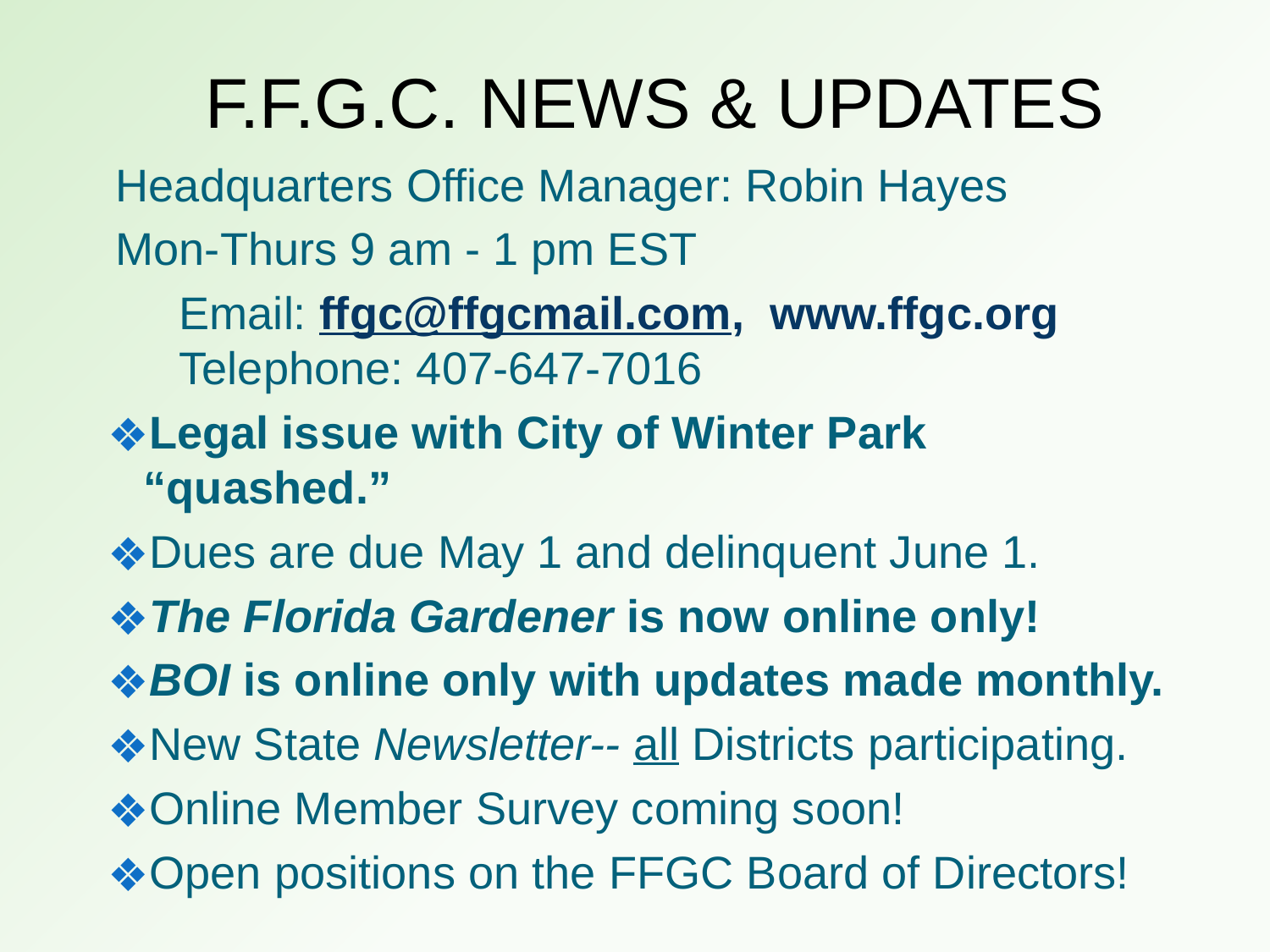

F.F.G.C. NEWS & UPDATES
Headquarters Office Manager: Robin Hayes
Mon-Thurs 9 am - 1 pm EST
Email: ffgc@ffgcmail.com,  www.ffgc.org	Telephone: 407-647-7016
Legal issue with City of Winter Park “quashed.”
Dues are due May 1 and delinquent June 1.
The Florida Gardener is now online only!
BOI is online only with updates made monthly.
New State Newsletter-- all Districts participating.
Online Member Survey coming soon!
Open positions on the FFGC Board of Directors!